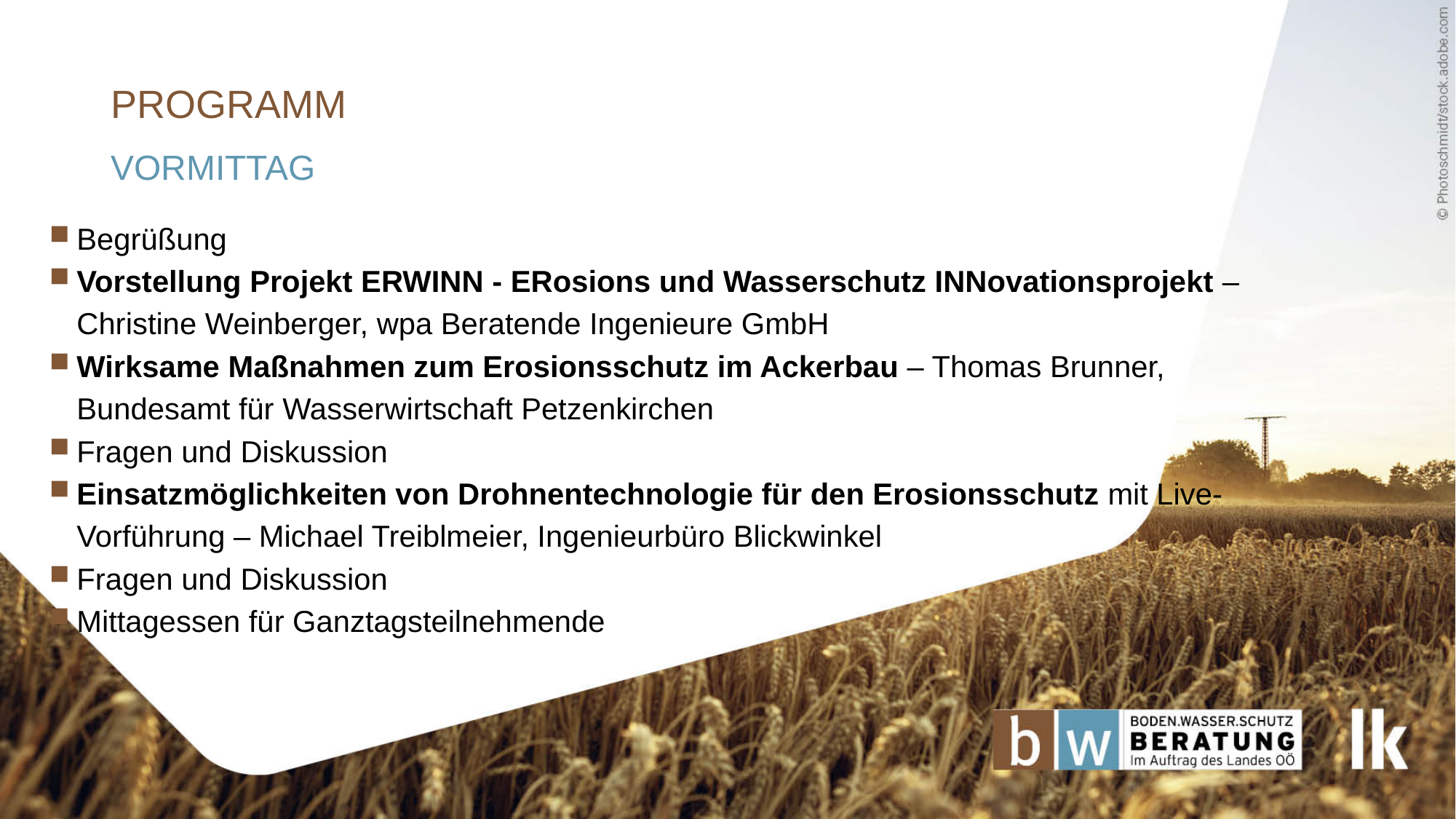

# Programm
Vormittag
Begrüßung
Vorstellung Projekt ERWINN - ERosions und Wasserschutz INNovationsprojekt – Christine Weinberger, wpa Beratende Ingenieure GmbH
Wirksame Maßnahmen zum Erosionsschutz im Ackerbau – Thomas Brunner, Bundesamt für Wasserwirtschaft Petzenkirchen
Fragen und Diskussion
Einsatzmöglichkeiten von Drohnentechnologie für den Erosionsschutz mit Live-Vorführung – Michael Treiblmeier, Ingenieurbüro Blickwinkel
Fragen und Diskussion
Mittagessen für Ganztagsteilnehmende